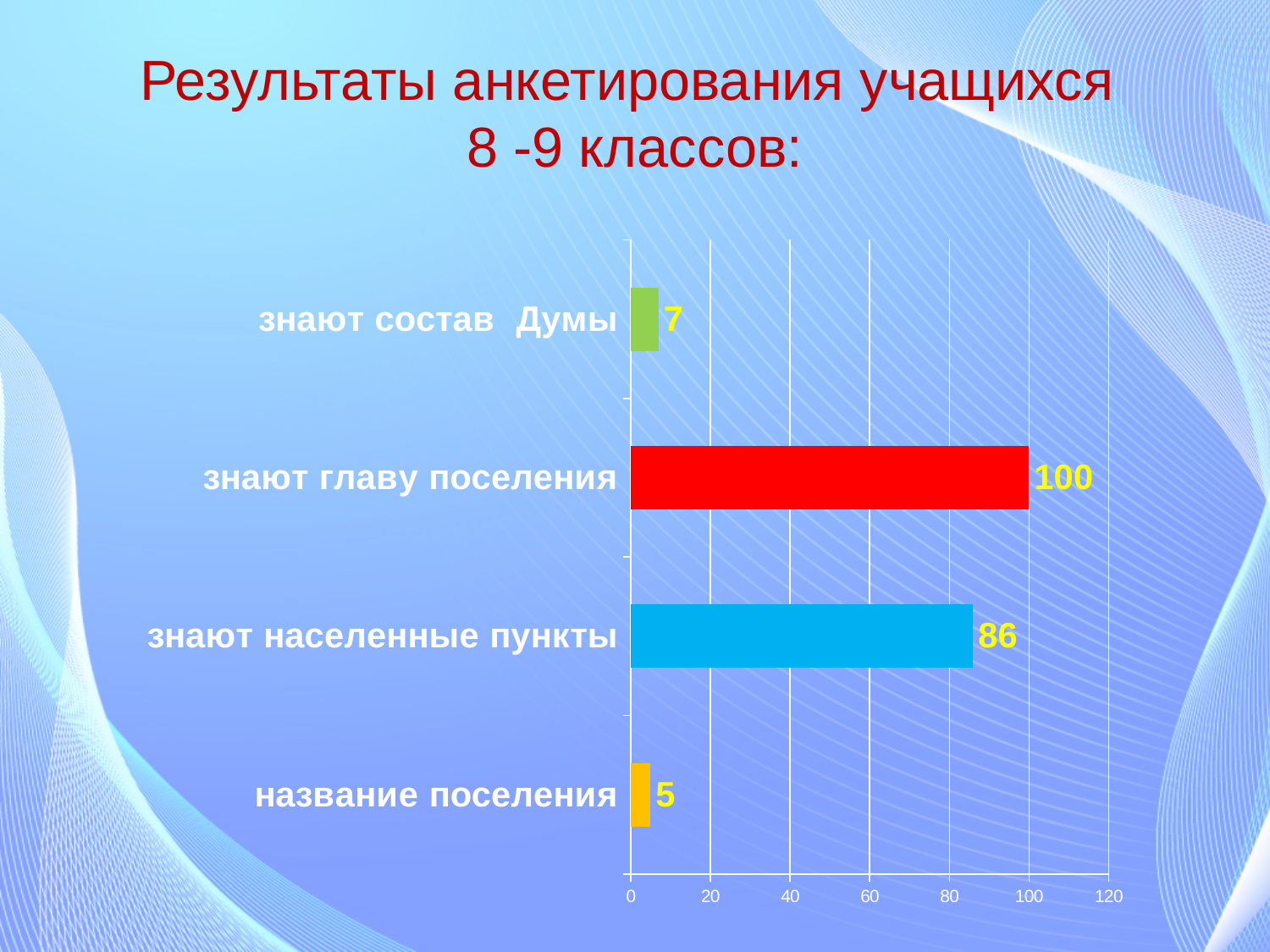

# Результаты анкетирования учащихся  8 -9 классов:

### Chart

| Category |  |
|---|---|
| название поселения | 5.0 |
| знают населенные пункты | 86.0 |
| знают главу поселения | 100.0 |
| знают состав  Думы | 7.0 |